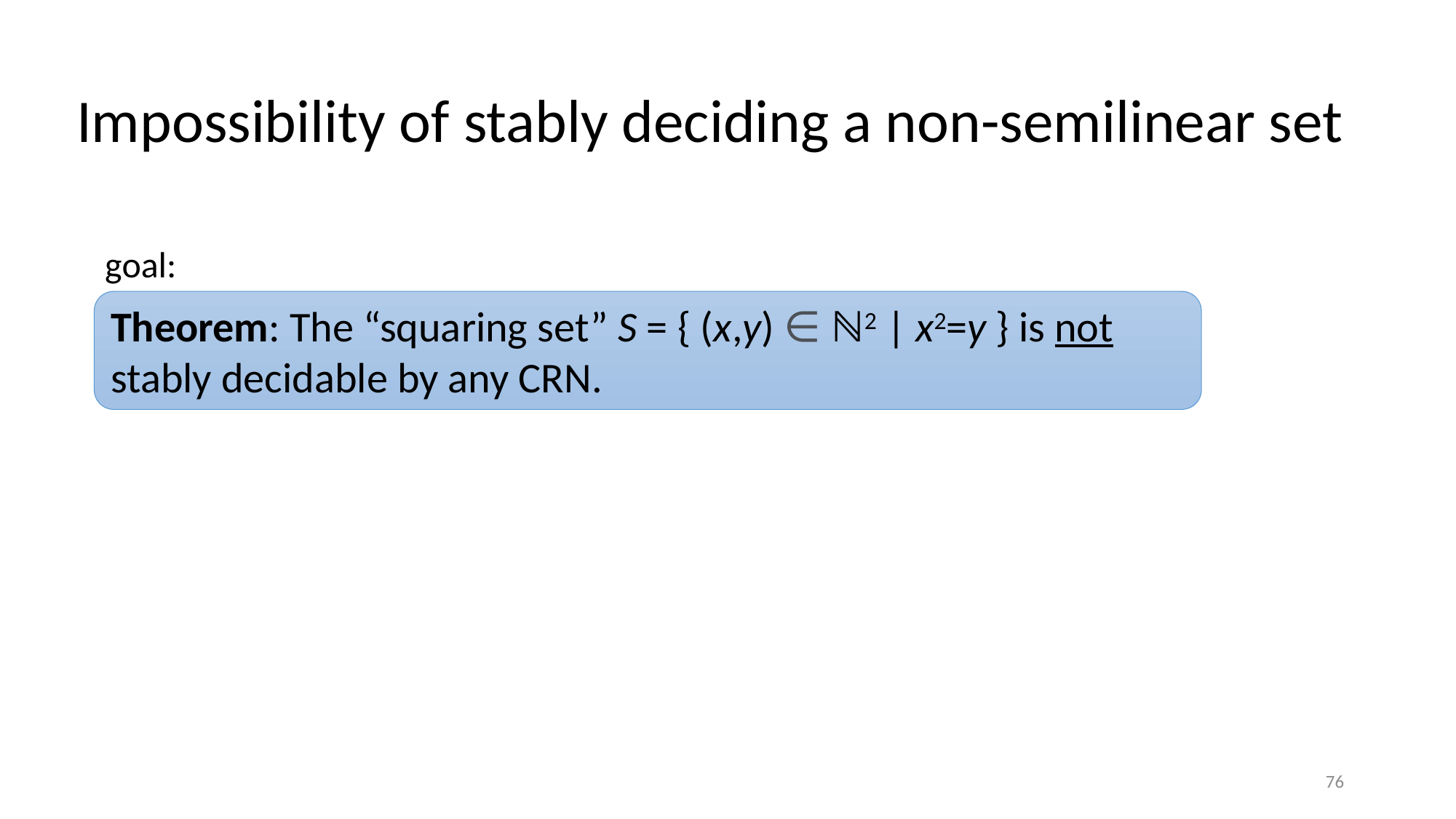

# Impossibility of stably deciding a non-semilinear set
goal:
Theorem: The “squaring set” S = { (x,y) ∈ ℕ2 | x2=y } is not stably decidable by any CRN.
76